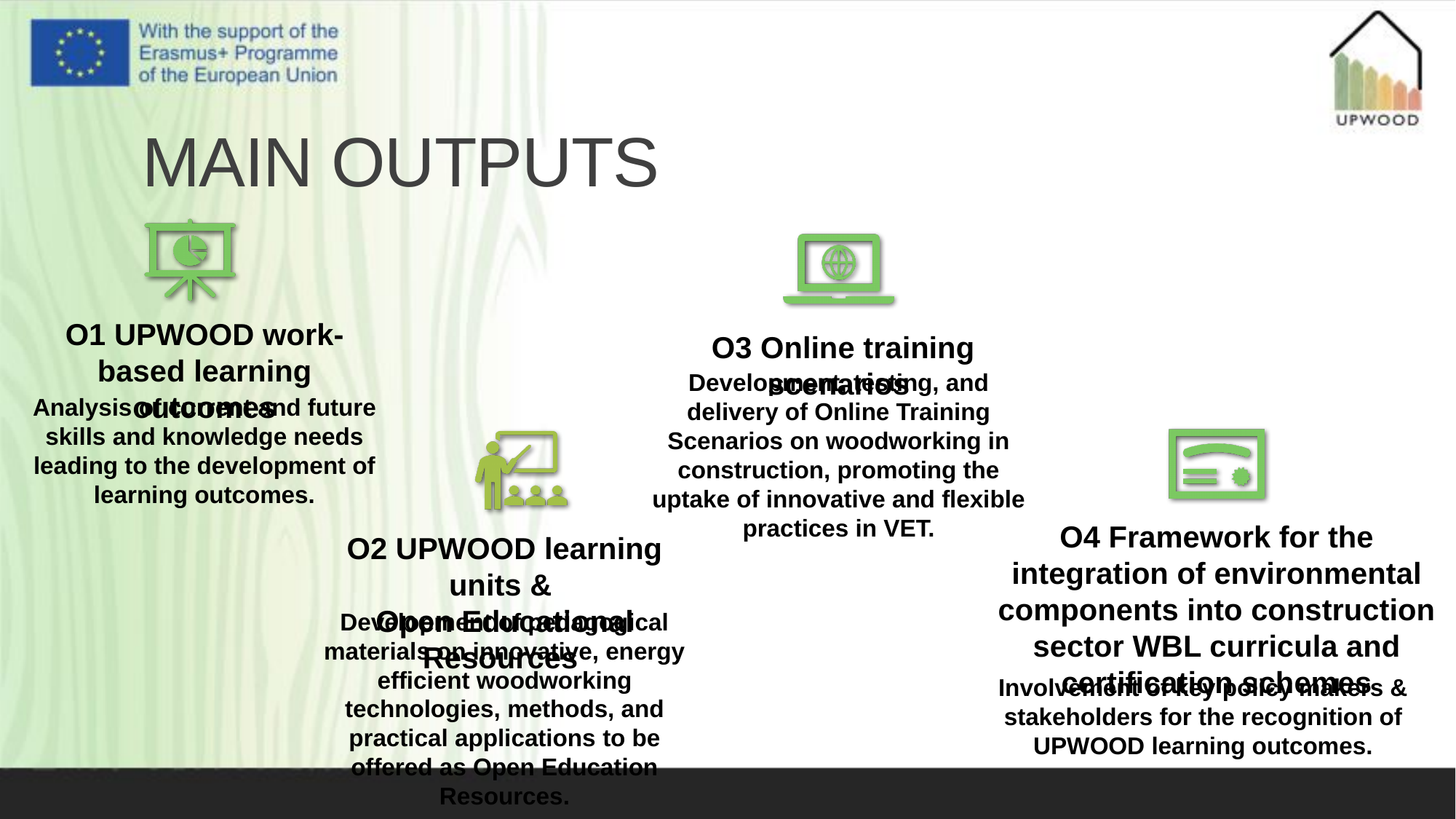

# MAIN OUTPUTS

O1 UPWOOD work-based learning outcomes
Analysis of current and future skills and knowledge needs leading to the development of learning outcomes.

O2 UPWOOD learning units &
Open Educational Resources
Development of pedagogical materials on innovative, energy efficient woodworking technologies, methods, and practical applications to be offered as Open Education Resources.

 O3 Online training scenarios
Development, testing, and delivery of Online Training Scenarios on woodworking in construction, promoting the uptake of innovative and flexible practices in VET.

O4 Framework for the integration of environmental components into construction sector WBL curricula and certification schemes
Involvement of key policy makers & stakeholders for the recognition of UPWOOD learning outcomes.